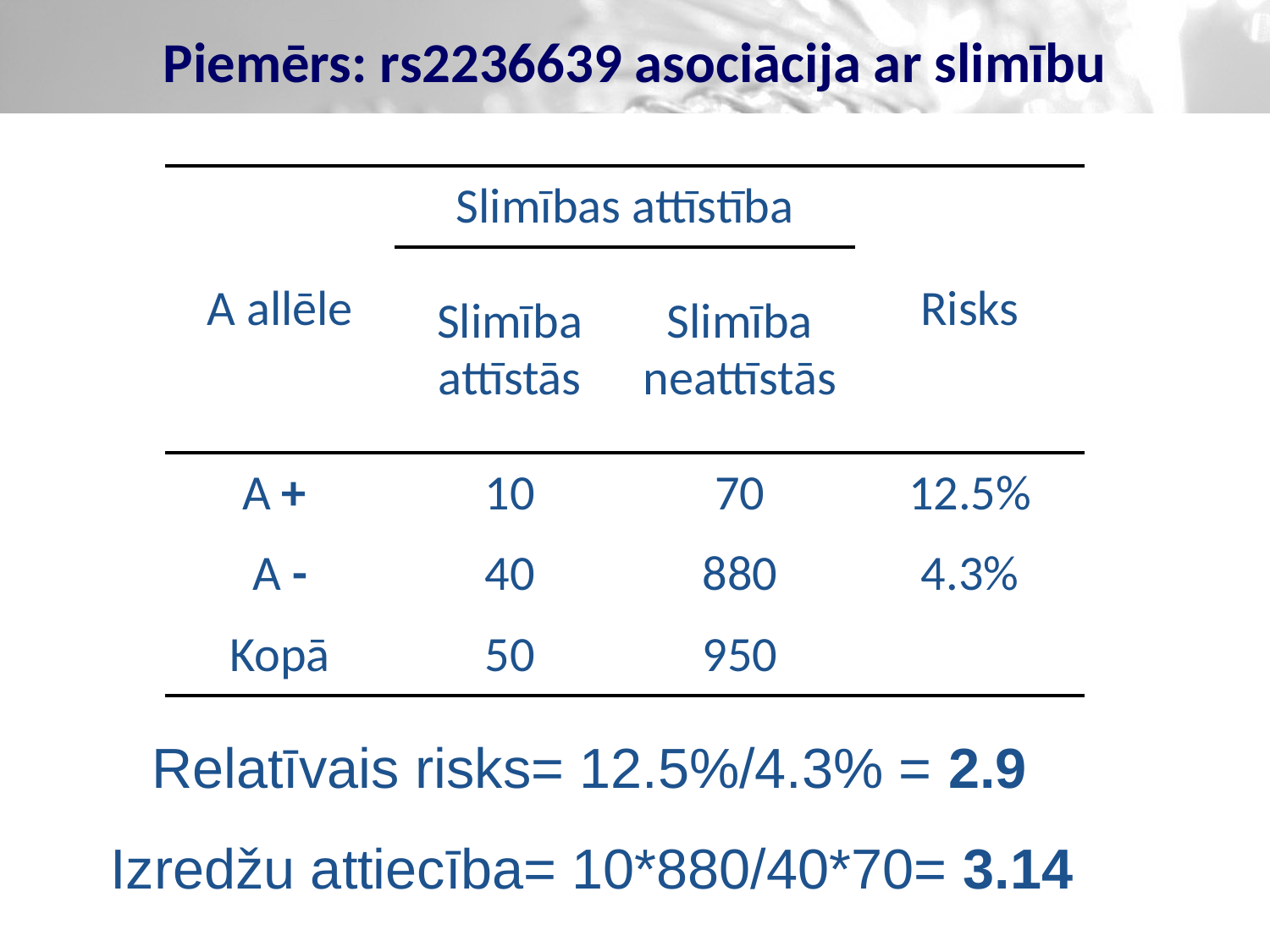

# Piemērs: rs2236639 asociācija ar slimību
| A allēle | Slimības attīstība |  | Risks |
| --- | --- | --- | --- |
|  | Slimība attīstās | Slimība neattīstās |  |
| A + | 10 | 70 | 12.5% |
| A - | 40 | 880 | 4.3% |
| Kopā | 50 | 950 |  |
Relatīvais risks= 12.5%/4.3% = 2.9
Izredžu attiecība= 10*880/40*70= 3.14